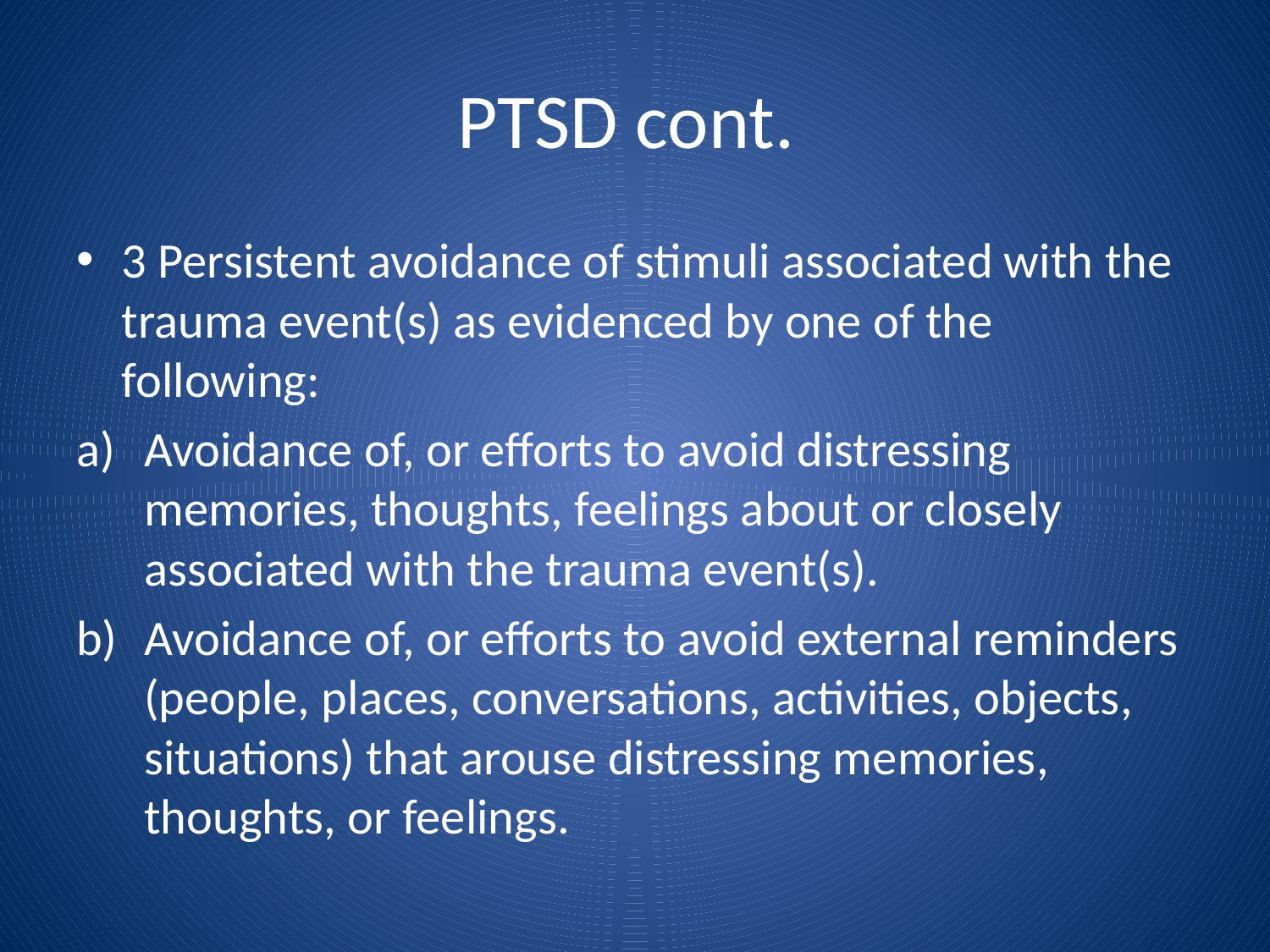

# PTSD cont.
3 Persistent avoidance of stimuli associated with the trauma event(s) as evidenced by one of the following:
Avoidance of, or efforts to avoid distressing memories, thoughts, feelings about or closely associated with the trauma event(s).
Avoidance of, or efforts to avoid external reminders (people, places, conversations, activities, objects, situations) that arouse distressing memories, thoughts, or feelings.